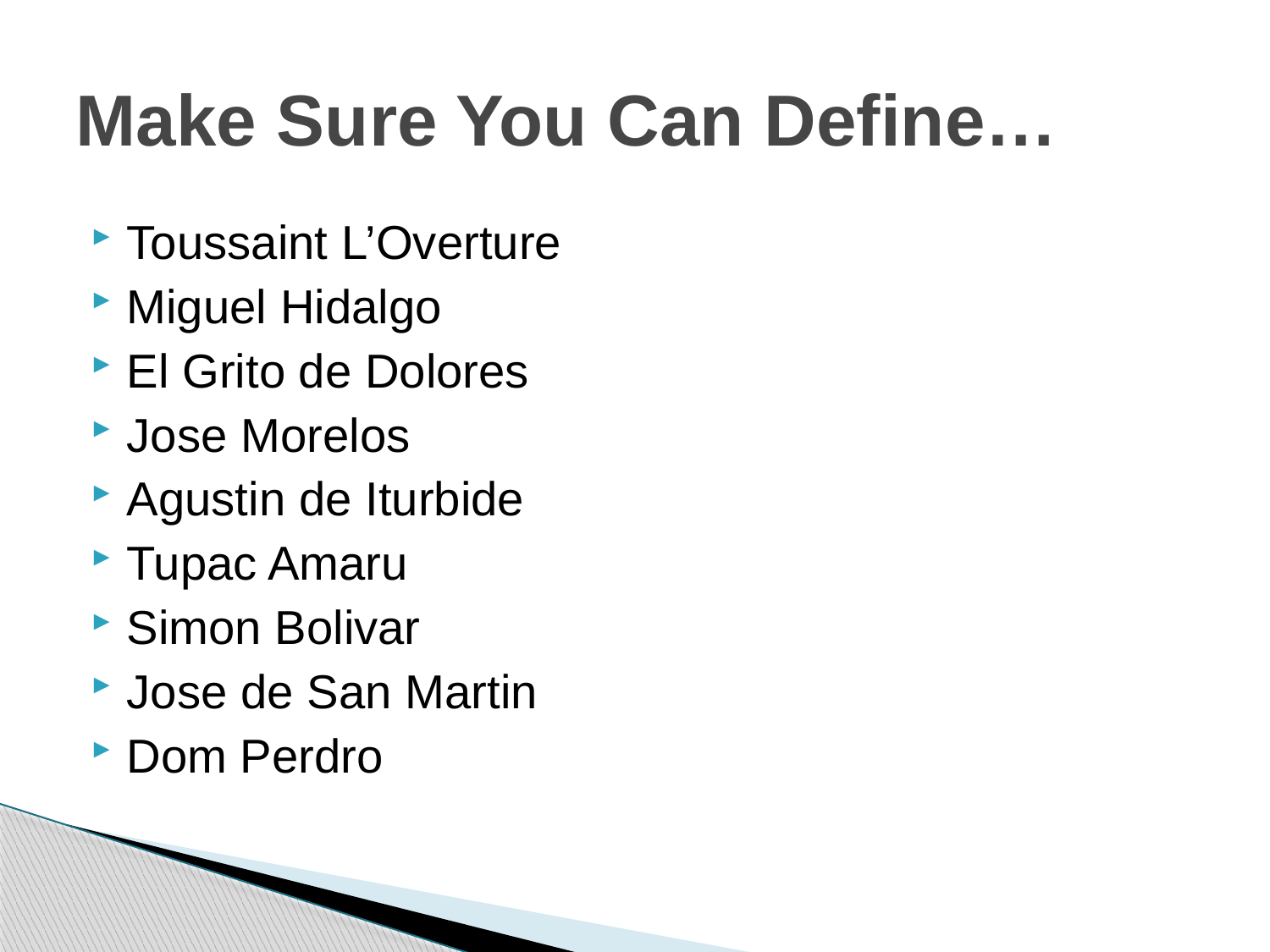

# Make Sure You Can Define…
Toussaint L’Overture
Miguel Hidalgo
El Grito de Dolores
Jose Morelos
Agustin de Iturbide
Tupac Amaru
Simon Bolivar
Jose de San Martin
Dom Perdro